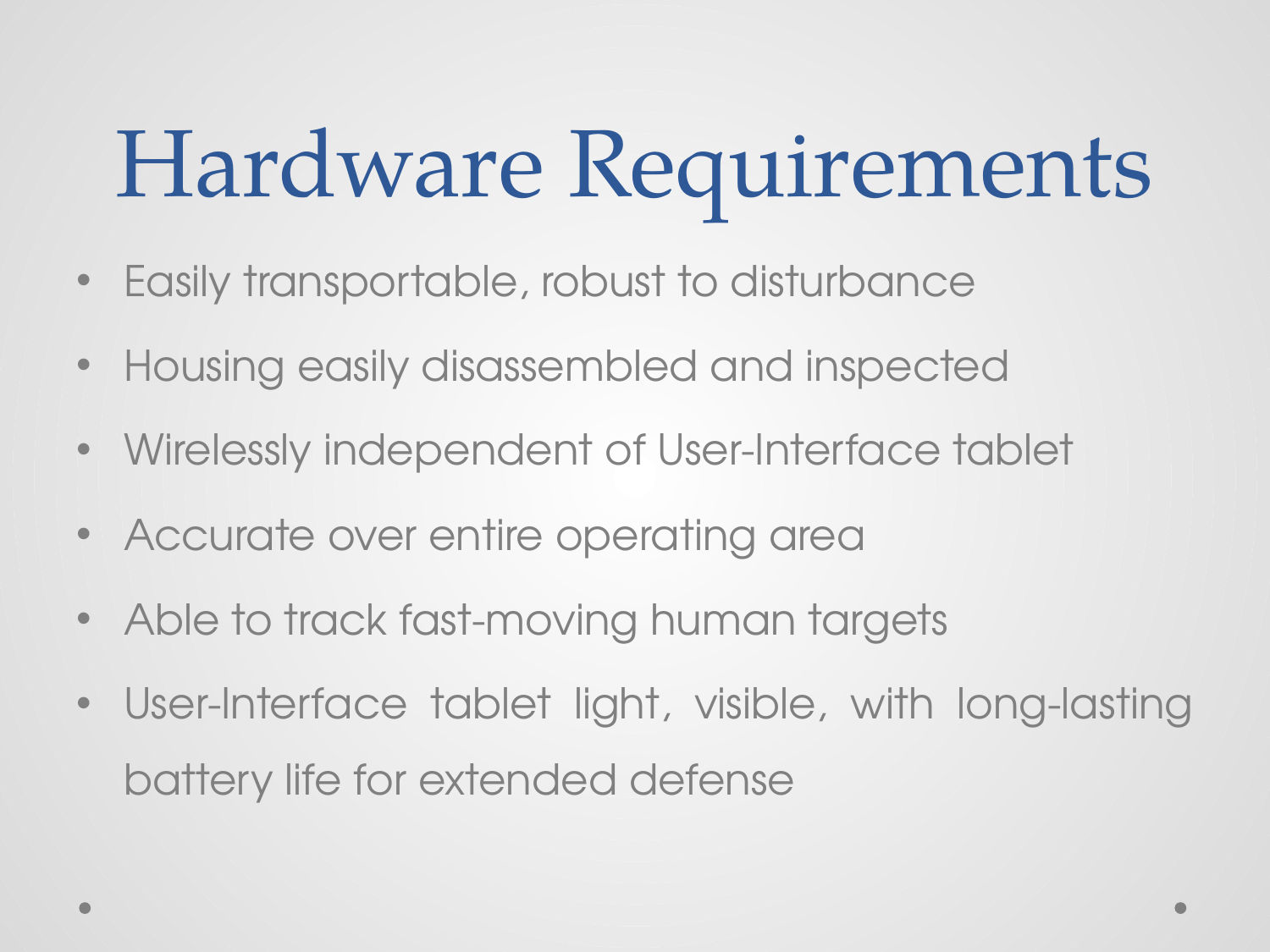

# Hardware Requirements
Easily transportable, robust to disturbance
Housing easily disassembled and inspected
Wirelessly independent of User-Interface tablet
Accurate over entire operating area
Able to track fast-moving human targets
User-Interface tablet light, visible, with long-lasting battery life for extended defense